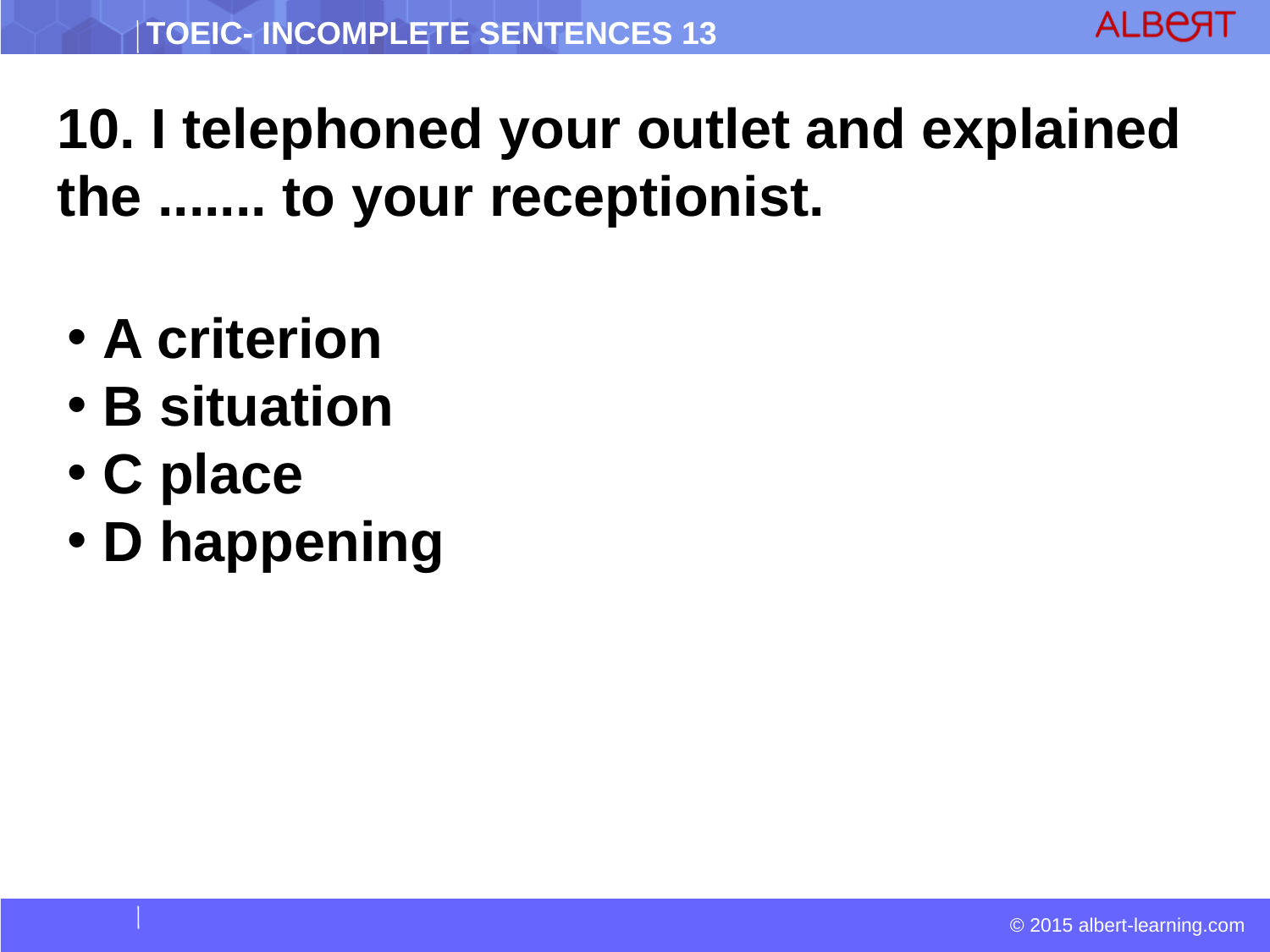

10. I telephoned your outlet and explained the ....... to your receptionist.
 A criterion
 B situation
 C place
 D happening